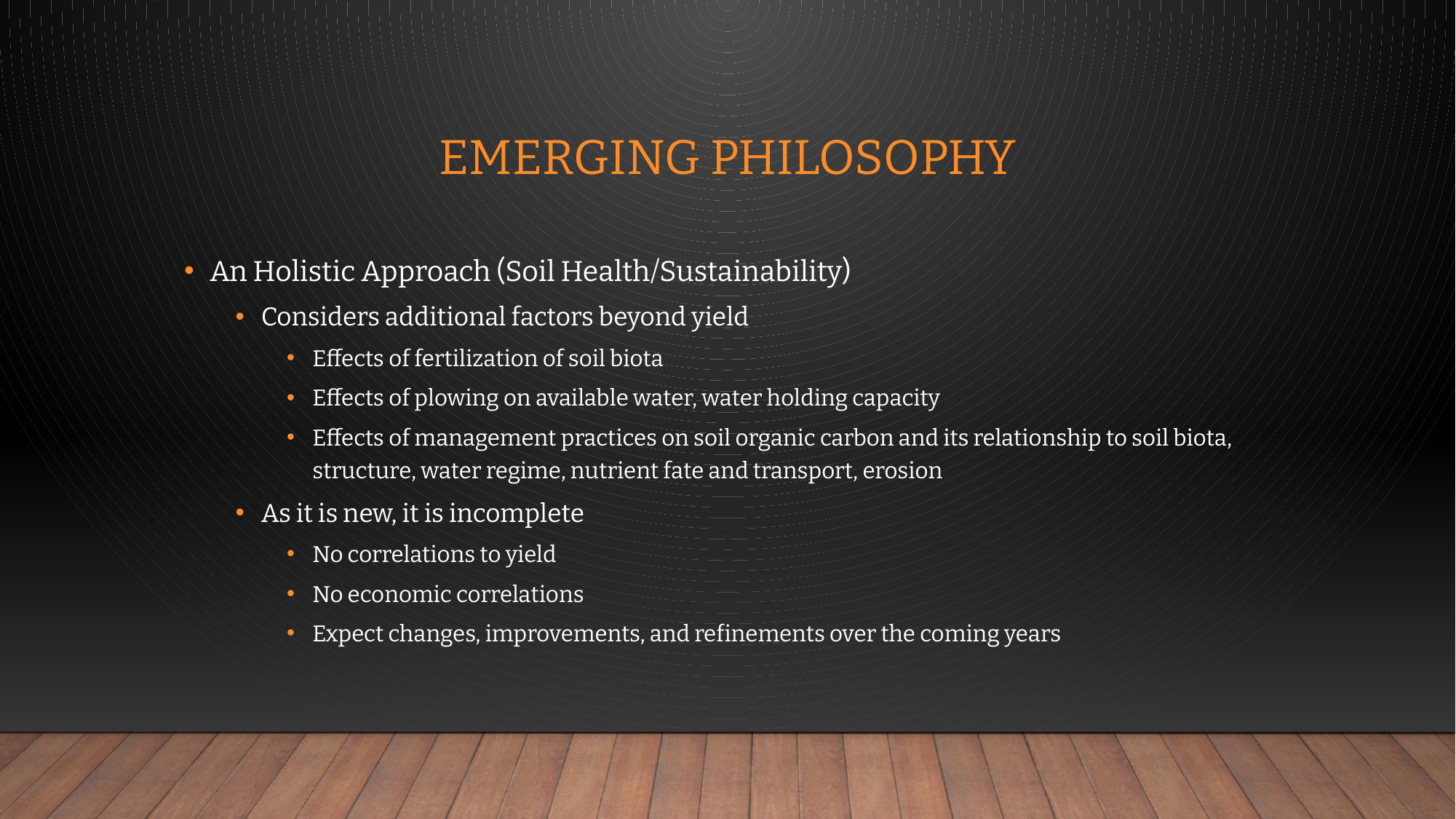

# Emerging philosophy
An Holistic Approach (Soil Health/Sustainability)
Considers additional factors beyond yield
Effects of fertilization of soil biota
Effects of plowing on available water, water holding capacity
Effects of management practices on soil organic carbon and its relationship to soil biota, structure, water regime, nutrient fate and transport, erosion
As it is new, it is incomplete
No correlations to yield
No economic correlations
Expect changes, improvements, and refinements over the coming years